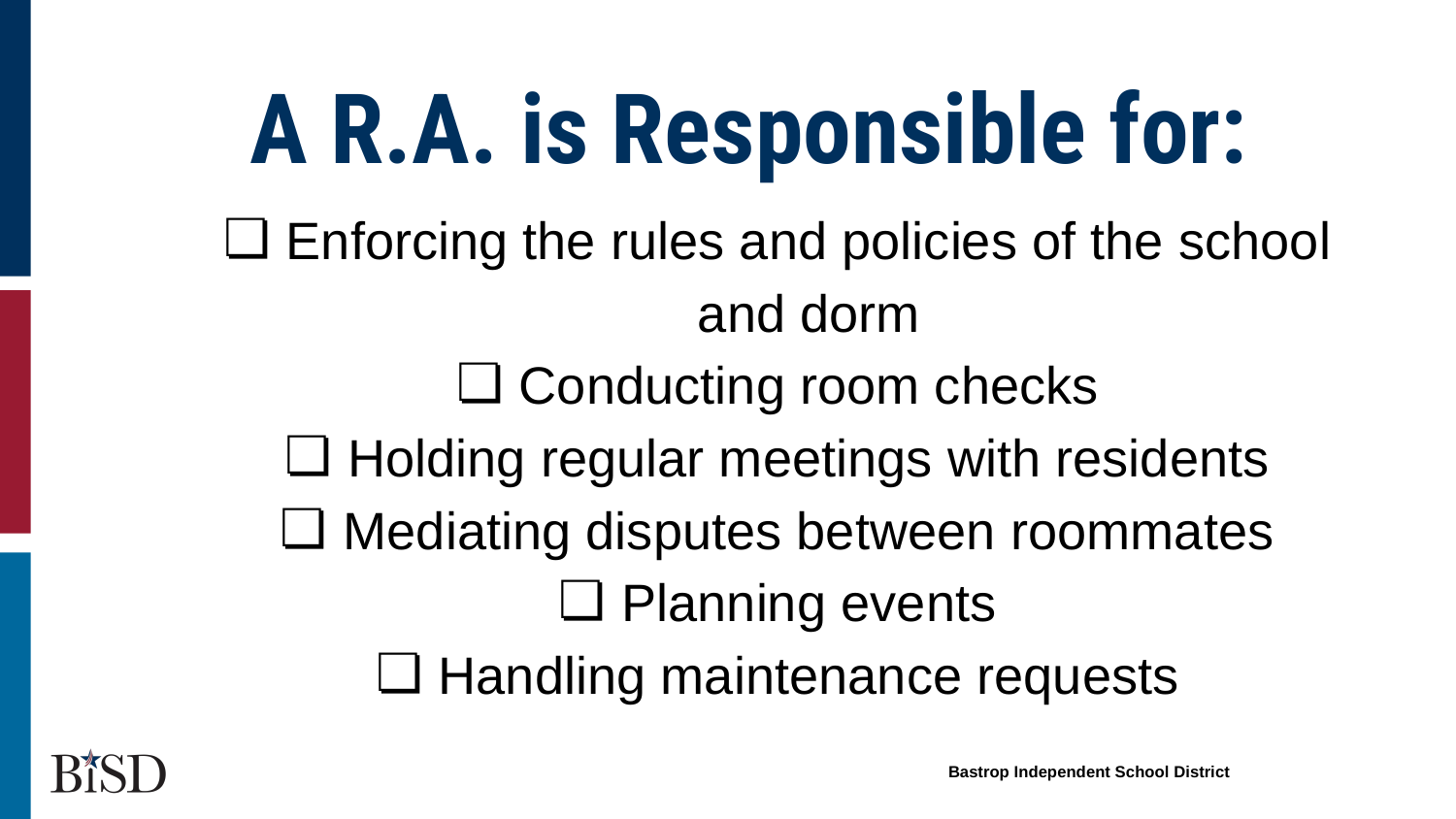

A R.A. is Responsible for:
Enforcing the rules and policies of the school and dorm
Conducting room checks
Holding regular meetings with residents
Mediating disputes between roommates
Planning events
Handling maintenance requests

hi